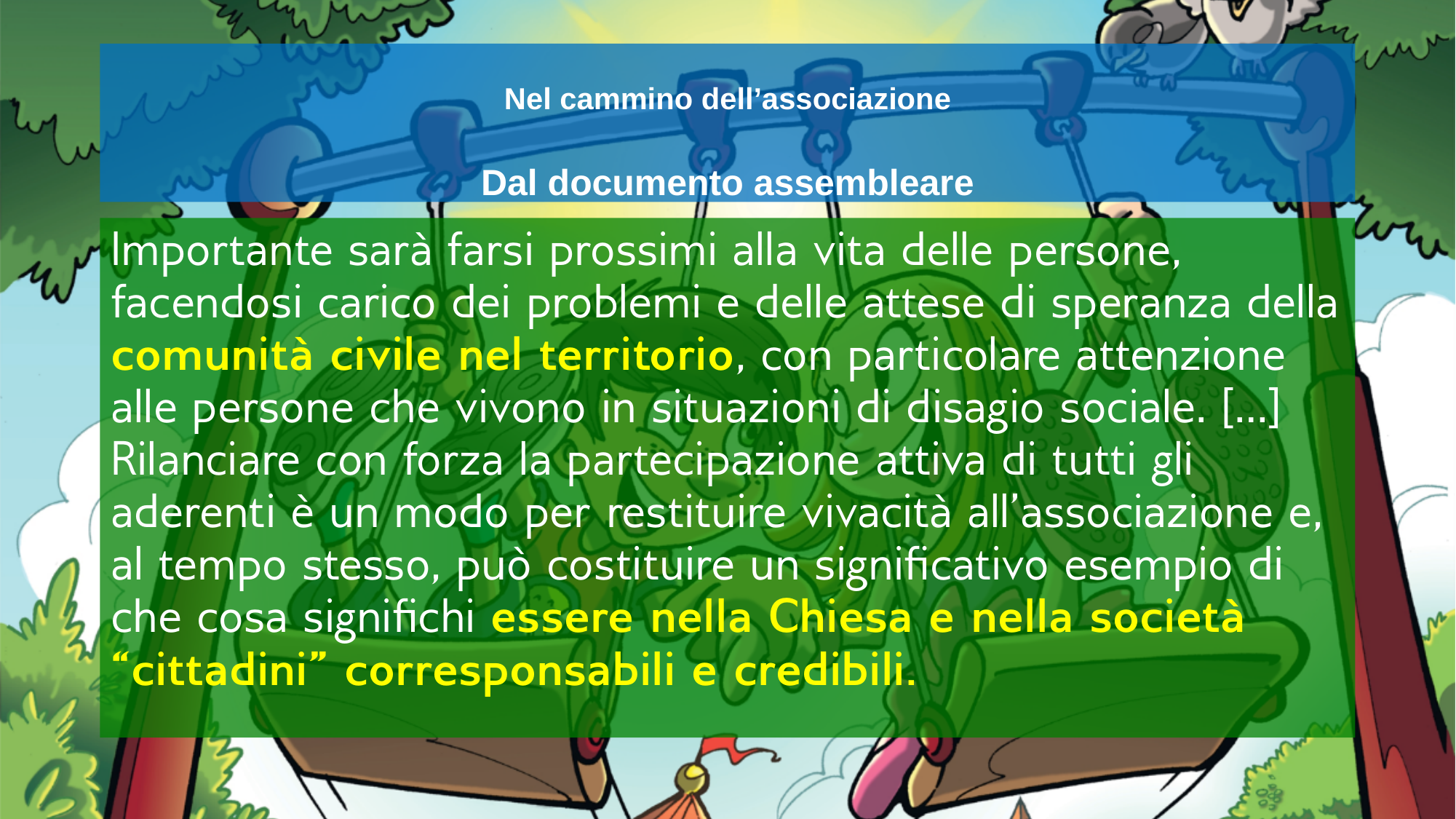

# Nel cammino dell’associazione Dal documento assembleare
Importante sarà farsi prossimi alla vita delle persone, facendosi carico dei problemi e delle attese di speranza della comunità civile nel territorio, con particolare attenzione alle persone che vivono in situazioni di disagio sociale. […] Rilanciare con forza la partecipazione attiva di tutti gli aderenti è un modo per restituire vivacità all’associazione e, al tempo stesso, può costituire un significativo esempio di che cosa significhi essere nella Chiesa e nella società “cittadini” corresponsabili e credibili.